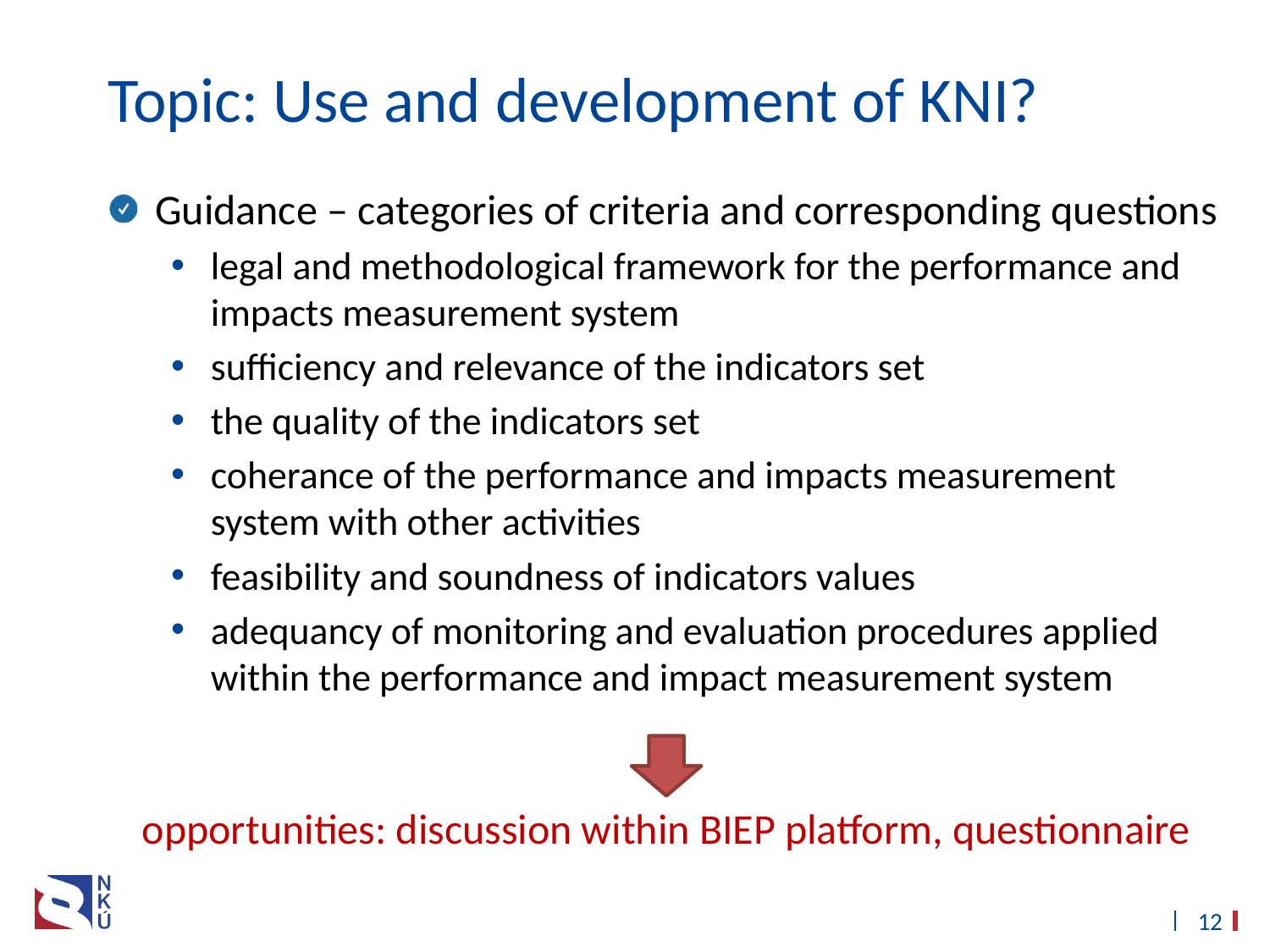

# Topic: Use and development of KNI?
Guidance – categories of criteria and corresponding questions
legal and methodological framework for the performance and impacts measurement system
sufficiency and relevance of the indicators set
the quality of the indicators set
coherance of the performance and impacts measurement system with other activities
feasibility and soundness of indicators values
adequancy of monitoring and evaluation procedures applied within the performance and impact measurement system
opportunities: discussion within BIEP platform, questionnaire